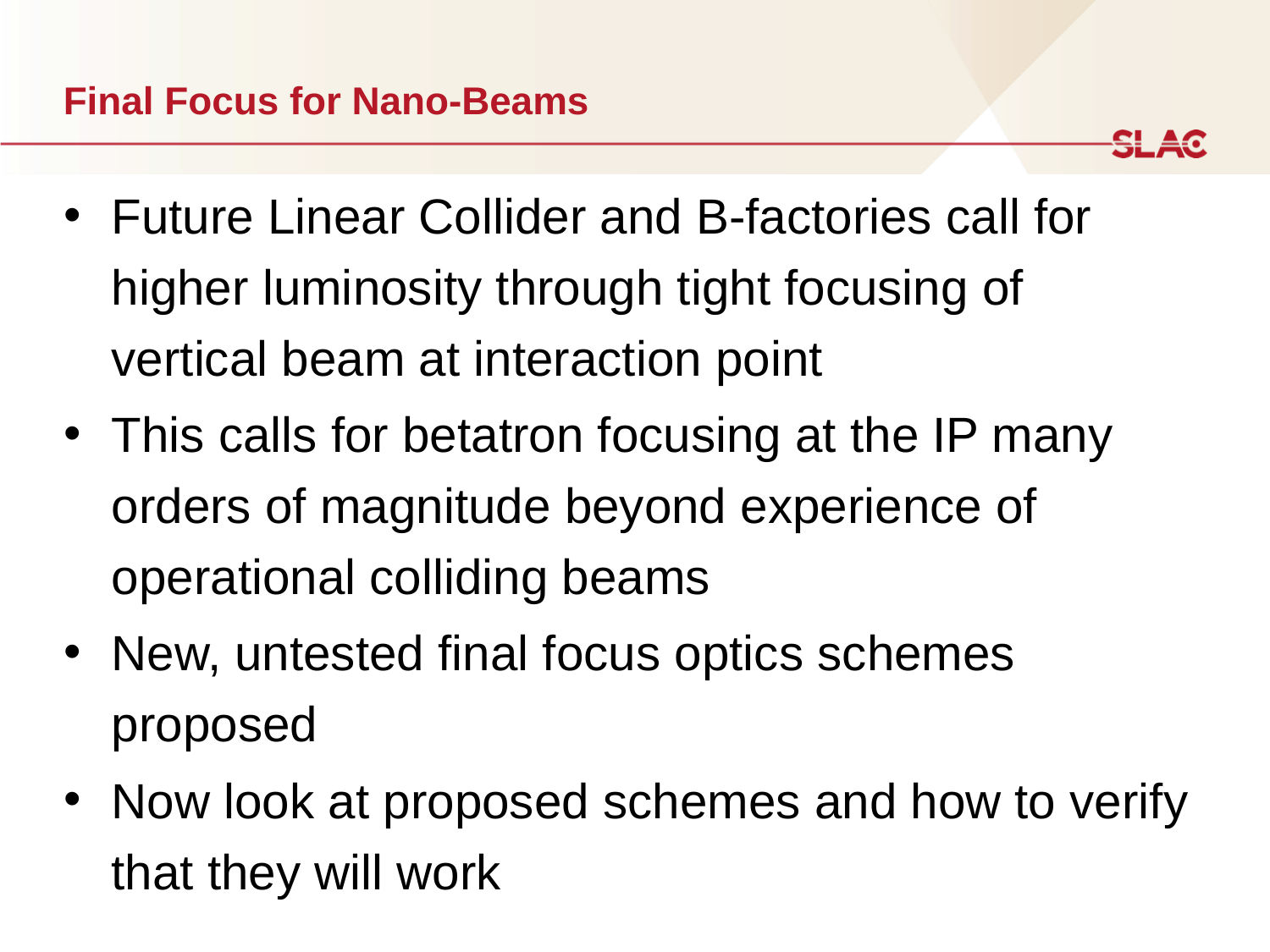

# Final Focus for Nano-Beams
Future Linear Collider and B-factories call for higher luminosity through tight focusing of vertical beam at interaction point
This calls for betatron focusing at the IP many orders of magnitude beyond experience of operational colliding beams
New, untested final focus optics schemes proposed
Now look at proposed schemes and how to verify that they will work